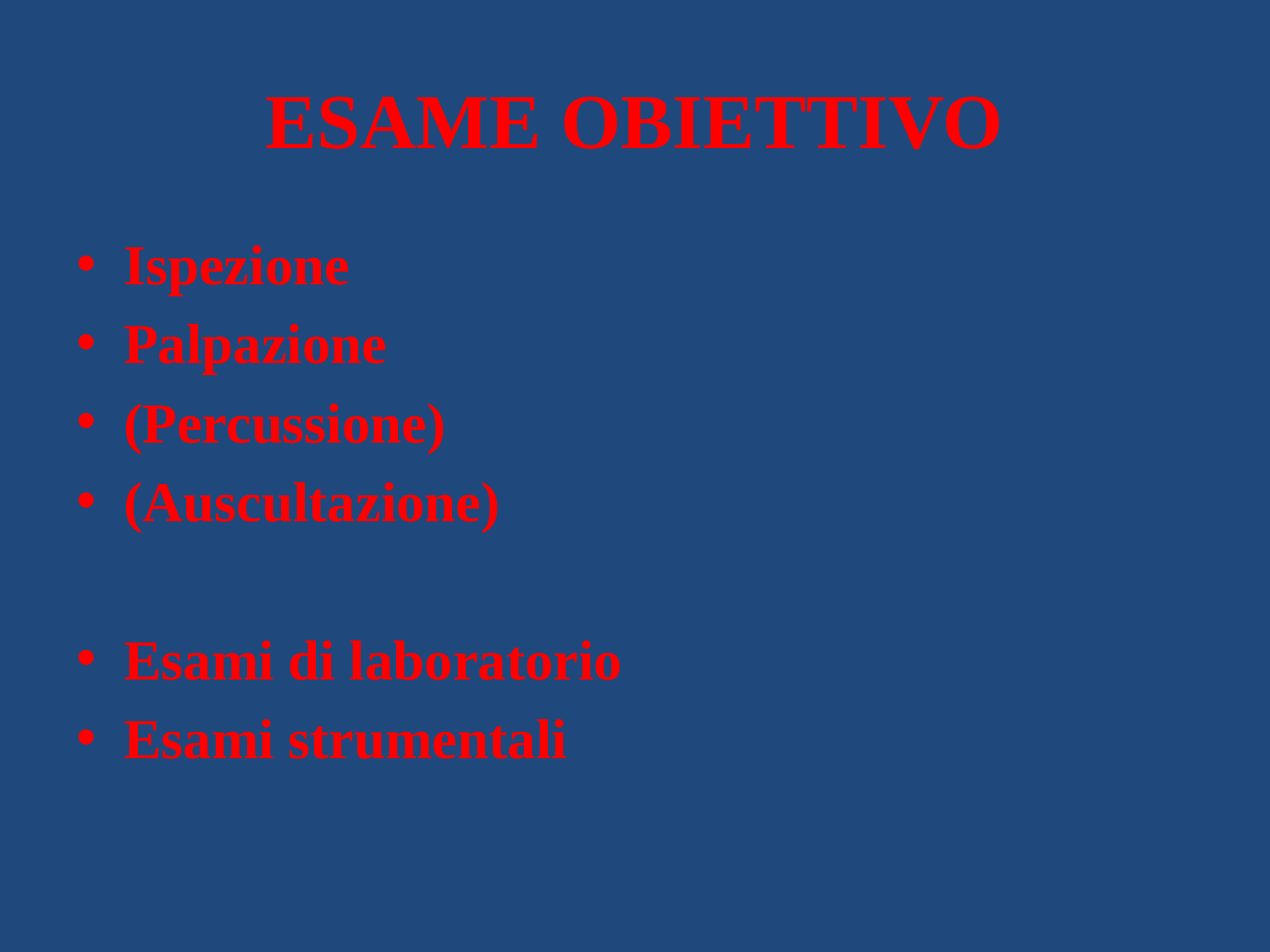

# ESAME OBIETTIVO
Ispezione
Palpazione
(Percussione)
(Auscultazione)

Esami di laboratorio
Esami strumentali